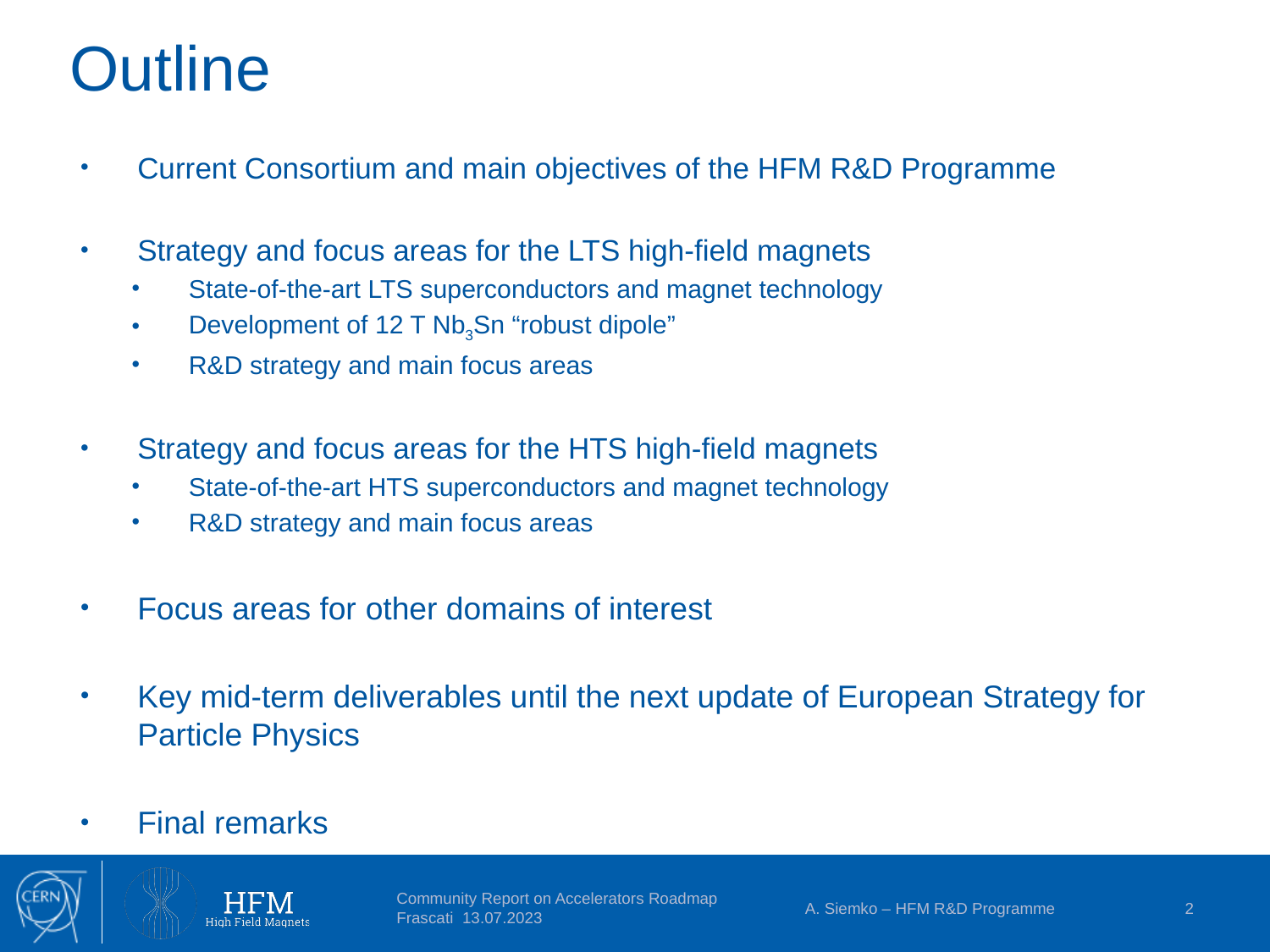

# Outline
Current Consortium and main objectives of the HFM R&D Programme

Strategy and focus areas for the LTS high-field magnets
State-of-the-art LTS superconductors and magnet technology
Development of 12 T Nb3Sn “robust dipole”
R&D strategy and main focus areas

Strategy and focus areas for the HTS high-field magnets
State-of-the-art HTS superconductors and magnet technology
R&D strategy and main focus areas

Focus areas for other domains of interest

Key mid-term deliverables until the next update of European Strategy for Particle Physics

Final remarks

Community Report on Accelerators Roadmap  Frascati  13.07.2023
A. Siemko – HFM R&D Programme
2